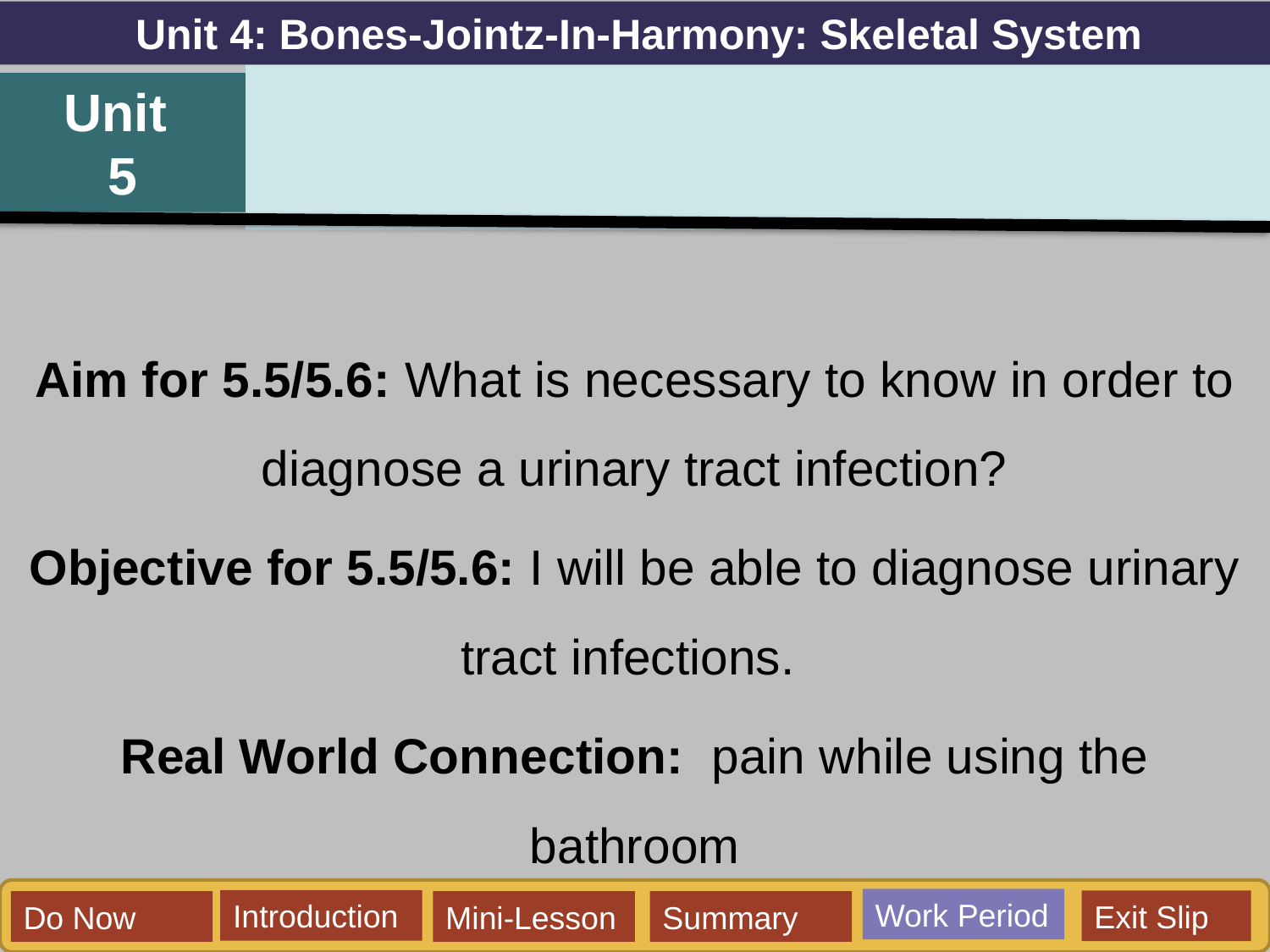

Unit 4: Bones-Jointz-In-Harmony: Skeletal System

Unit
5

Aim for 5.5/5.6: What is necessary to know in order to diagnose a urinary tract infection?
Objective for 5.5/5.6: I will be able to diagnose urinary tract infections.
Real World Connection:  pain while using the bathroom

Work Period
Exit Slip
Introduction
Do Now
Mini-Lesson
Summary